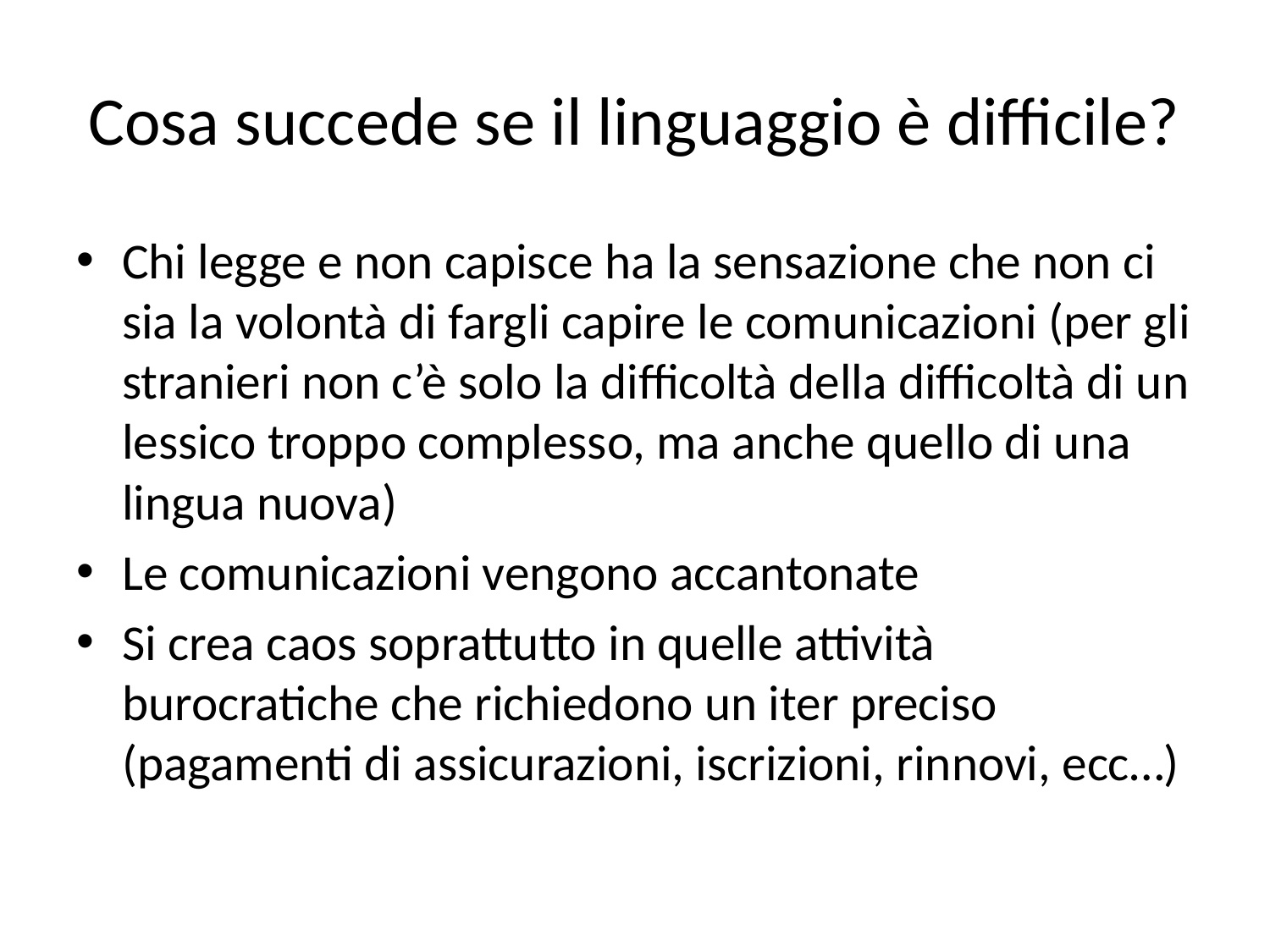

# Cosa succede se il linguaggio è difficile?
Chi legge e non capisce ha la sensazione che non ci sia la volontà di fargli capire le comunicazioni (per gli stranieri non c’è solo la difficoltà della difficoltà di un lessico troppo complesso, ma anche quello di una lingua nuova)
Le comunicazioni vengono accantonate
Si crea caos soprattutto in quelle attività burocratiche che richiedono un iter preciso (pagamenti di assicurazioni, iscrizioni, rinnovi, ecc…)